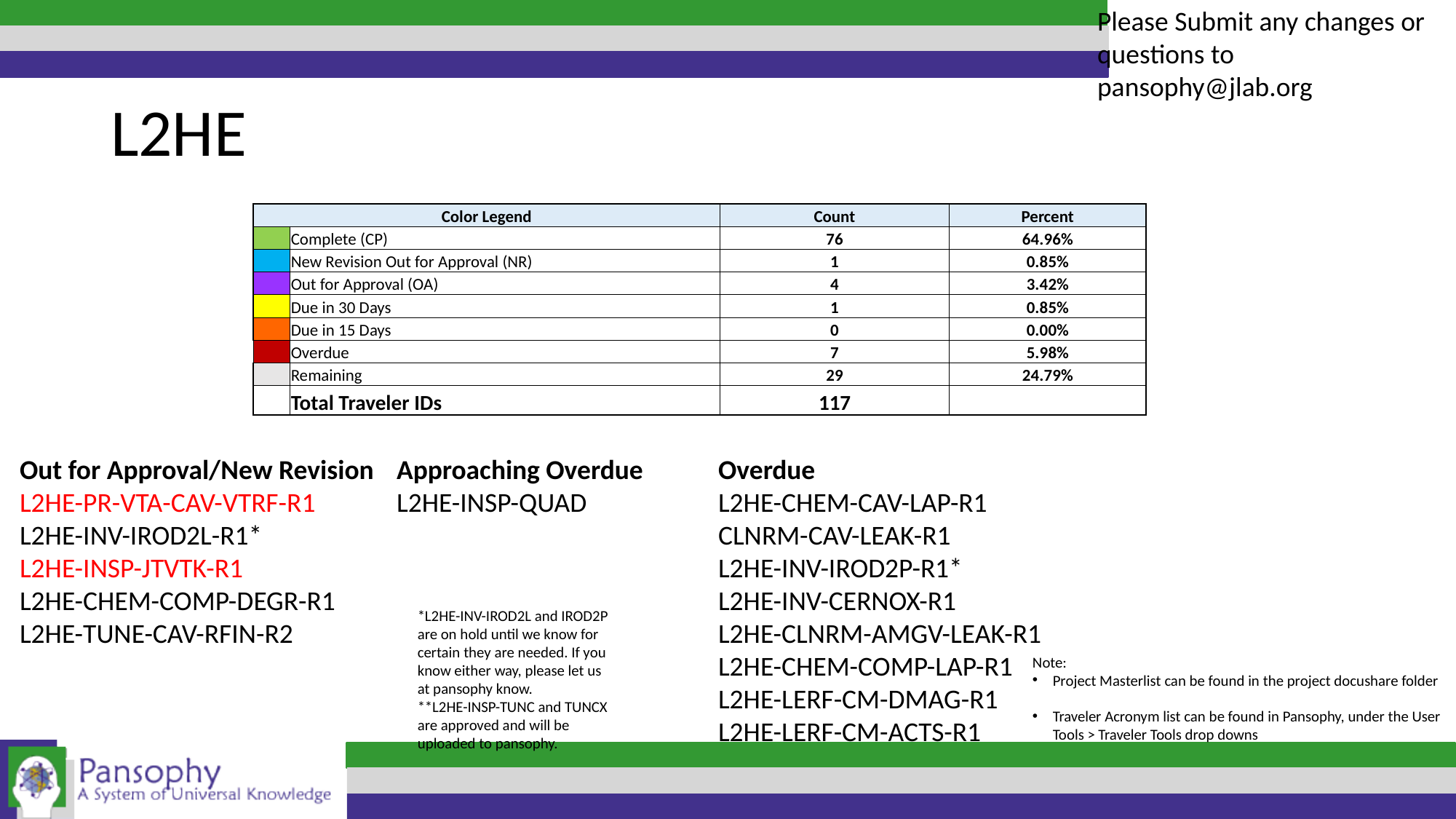

Please Submit any changes or questions to pansophy@jlab.org
# L2HE
| Color Legend |  | Count | Percent |
| --- | --- | --- | --- |
| CP | Complete (CP) | 76 | 64.96% |
| NR | New Revision Out for Approval (NR) | 1 | 0.85% |
| OA | Out for Approval (OA) | 4 | 3.42% |
| 30 | Due in 30 Days | 1 | 0.85% |
| 15 | Due in 15 Days | 0 | 0.00% |
| OD | Overdue | 7 | 5.98% |
|  | Remaining | 29 | 24.79% |
|  | Total Traveler IDs | 117 |  |
Out for Approval/New Revision
L2HE-PR-VTA-CAV-VTRF-R1
L2HE-INV-IROD2L-R1*
L2HE-INSP-JTVTK-R1
L2HE-CHEM-COMP-DEGR-R1
L2HE-TUNE-CAV-RFIN-R2
Approaching Overdue
L2HE-INSP-QUAD
Overdue
L2HE-CHEM-CAV-LAP-R1
CLNRM-CAV-LEAK-R1
L2HE-INV-IROD2P-R1*
L2HE-INV-CERNOX-R1
L2HE-CLNRM-AMGV-LEAK-R1
L2HE-CHEM-COMP-LAP-R1
L2HE-LERF-CM-DMAG-R1
L2HE-LERF-CM-ACTS-R1

*L2HE-INV-IROD2L and IROD2P are on hold until we know for certain they are needed. If you know either way, please let us at pansophy know.
**L2HE-INSP-TUNC and TUNCX are approved and will be uploaded to pansophy.
Note:
Project Masterlist can be found in the project docushare folder

Traveler Acronym list can be found in Pansophy, under the User Tools > Traveler Tools drop downs